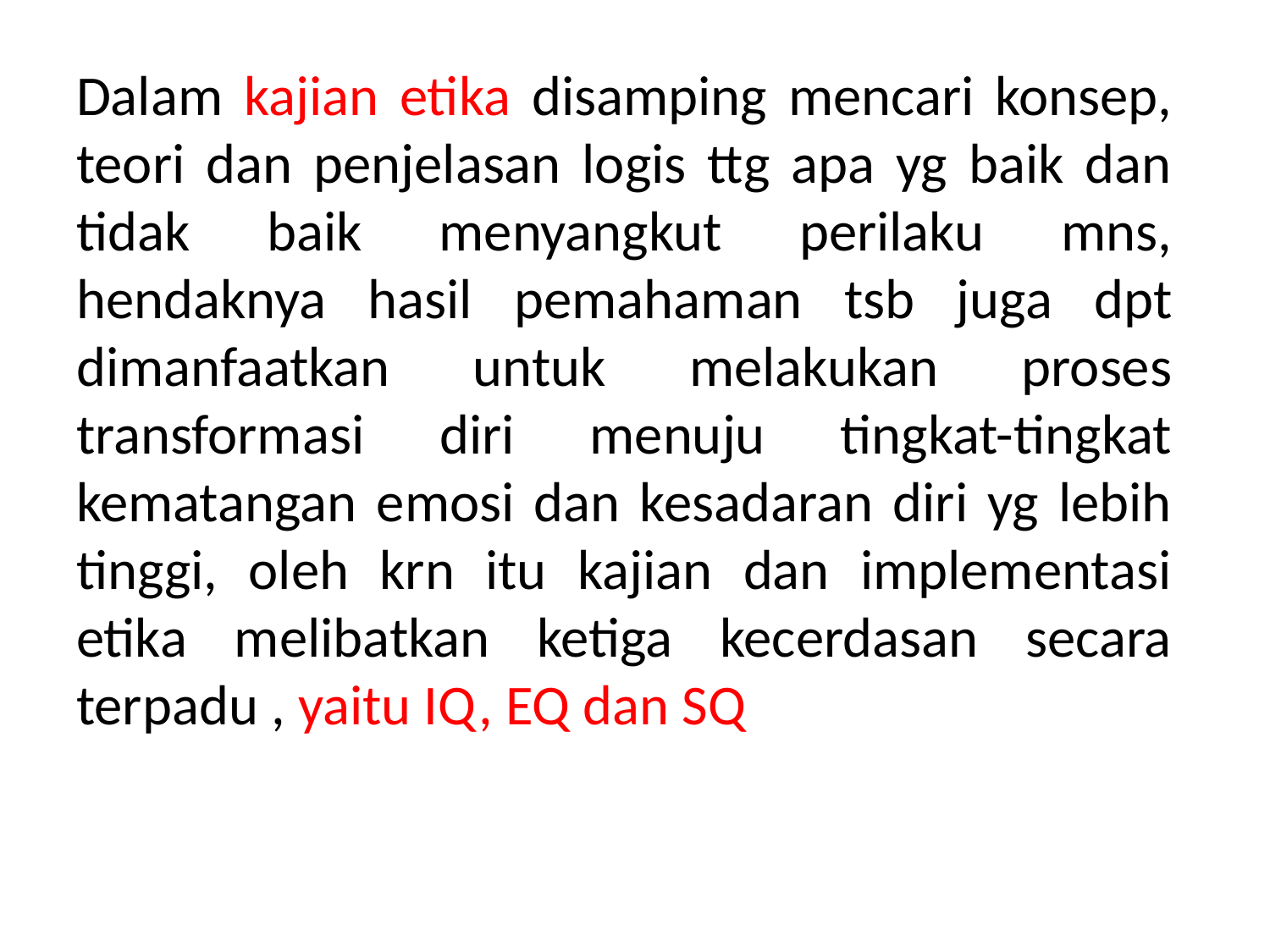

Dalam kajian etika disamping mencari konsep, teori dan penjelasan logis ttg apa yg baik dan tidak baik menyangkut perilaku mns, hendaknya hasil pemahaman tsb juga dpt dimanfaatkan untuk melakukan proses transformasi diri menuju tingkat-tingkat kematangan emosi dan kesadaran diri yg lebih tinggi, oleh krn itu kajian dan implementasi etika melibatkan ketiga kecerdasan secara terpadu , yaitu IQ, EQ dan SQ